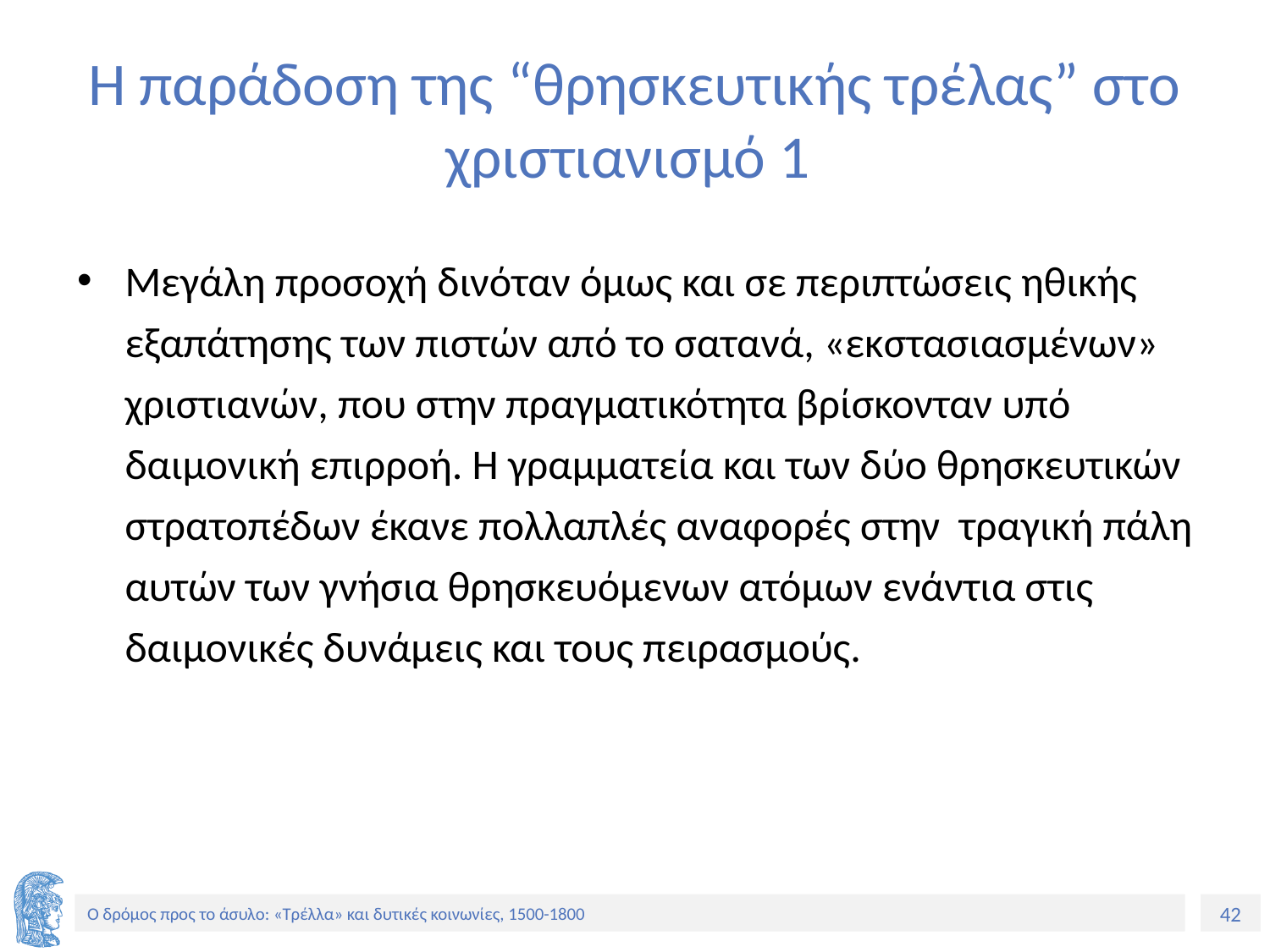

# Η παράδοση της “θρησκευτικής τρέλας” στο χριστιανισμό 1
Μεγάλη προσοχή δινόταν όμως και σε περιπτώσεις ηθικής εξαπάτησης των πιστών από το σατανά, «εκστασιασμένων» χριστιανών, που στην πραγματικότητα βρίσκονταν υπό δαιμονική επιρροή. H γραμματεία και των δύο θρησκευτικών στρατοπέδων έκανε πολλαπλές αναφορές στην  τραγική πάλη αυτών των γνήσια θρησκευόμενων ατόμων ενάντια στις δαιμονικές δυνάμεις και τους πειρασμούς.